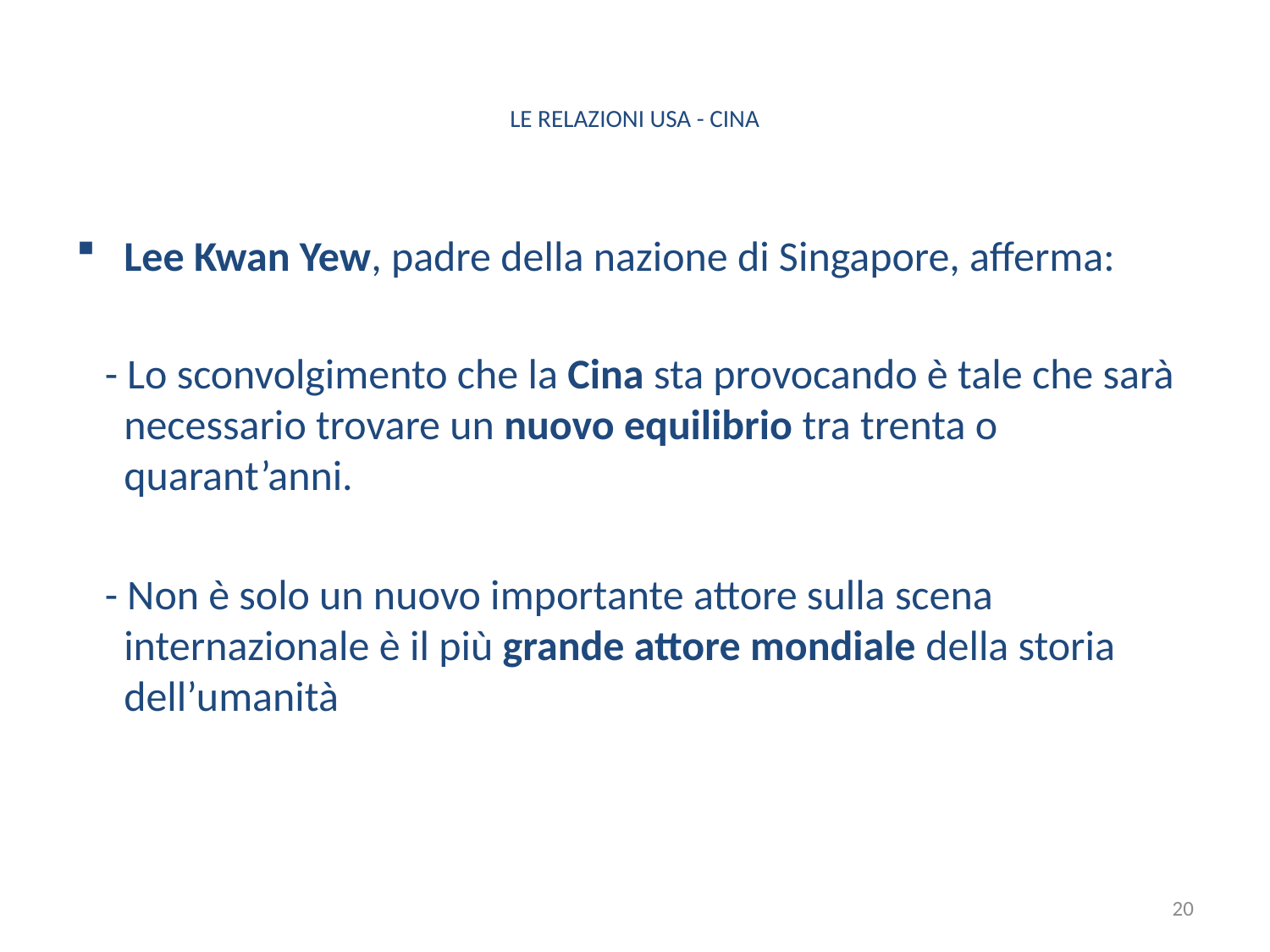

# LE RELAZIONI USA - CINA
Lee Kwan Yew, padre della nazione di Singapore, afferma:

   - Lo sconvolgimento che la Cina sta provocando è tale che sarà necessario trovare un nuovo equilibrio tra trenta o quarant’anni.

   - Non è solo un nuovo importante attore sulla scena internazionale è il più grande attore mondiale della storia dell’umanità

20